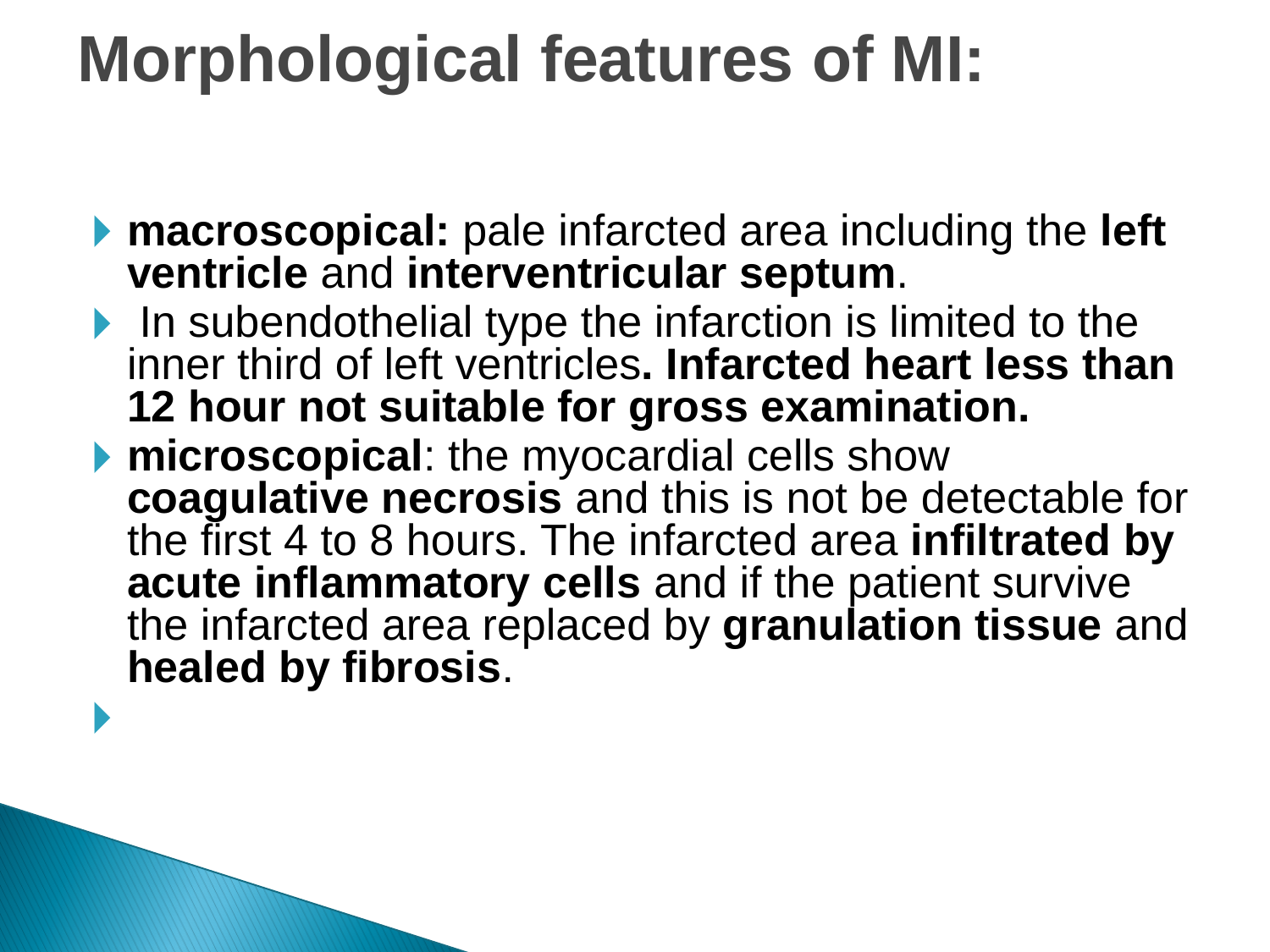

# Morphological features of MI:
macroscopical: pale infarcted area including the left ventricle and interventricular septum.
 In subendothelial type the infarction is limited to the inner third of left ventricles. Infarcted heart less than 12 hour not suitable for gross examination.
microscopical: the myocardial cells show coagulative necrosis and this is not be detectable for the first 4 to 8 hours. The infarcted area infiltrated by acute inflammatory cells and if the patient survive the infarcted area replaced by granulation tissue and healed by fibrosis.